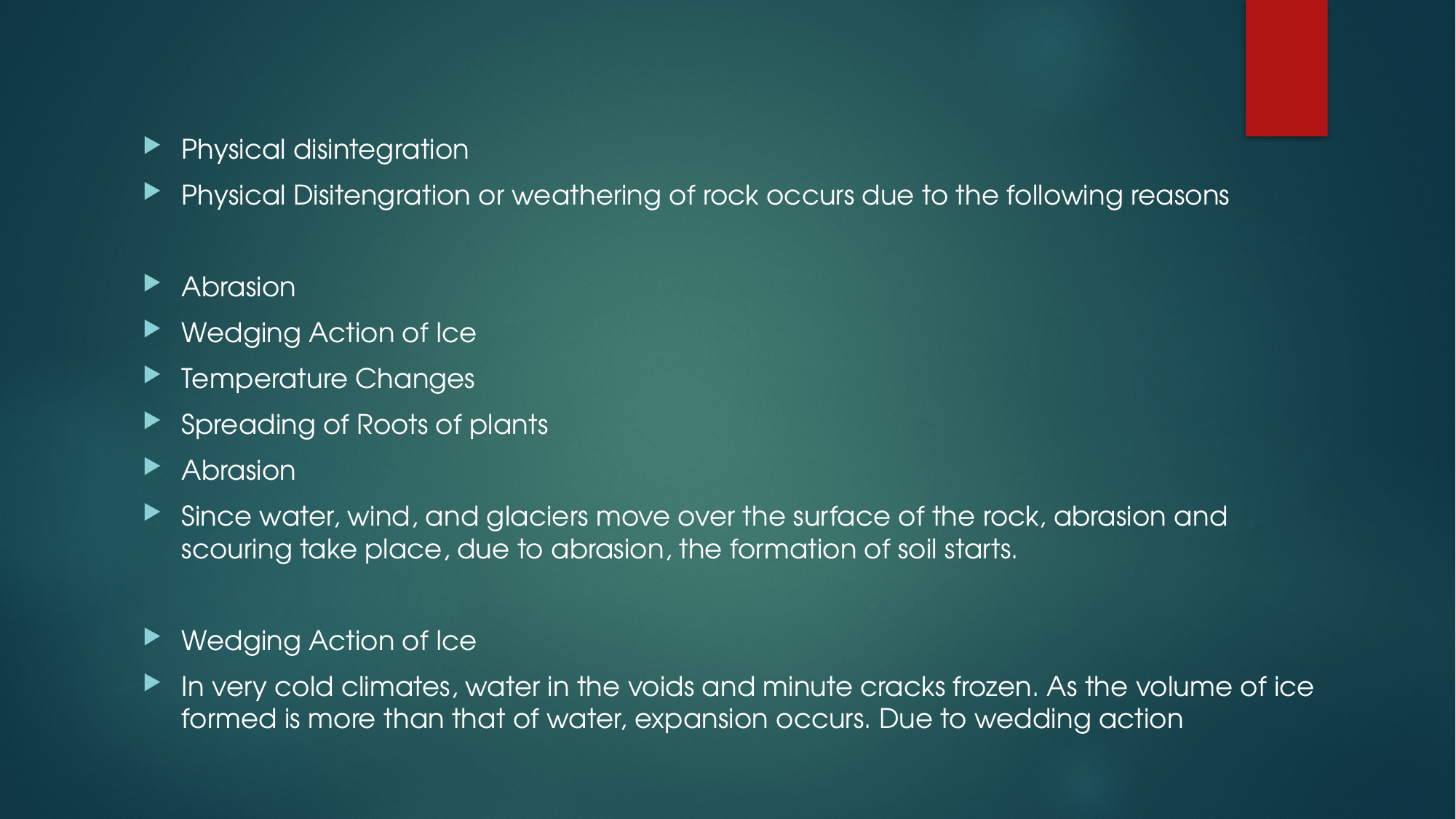

Physical disintegration
Physical Disitengration or weathering of rock occurs due to the following reasons

Abrasion
Wedging Action of Ice
Temperature Changes
Spreading of Roots of plants
Abrasion
Since water, wind, and glaciers move over the surface of the rock, abrasion and scouring take place, due to abrasion, the formation of soil starts.

Wedging Action of Ice
In very cold climates, water in the voids and minute cracks frozen. As the volume of ice formed is more than that of water, expansion occurs. Due to wedding action